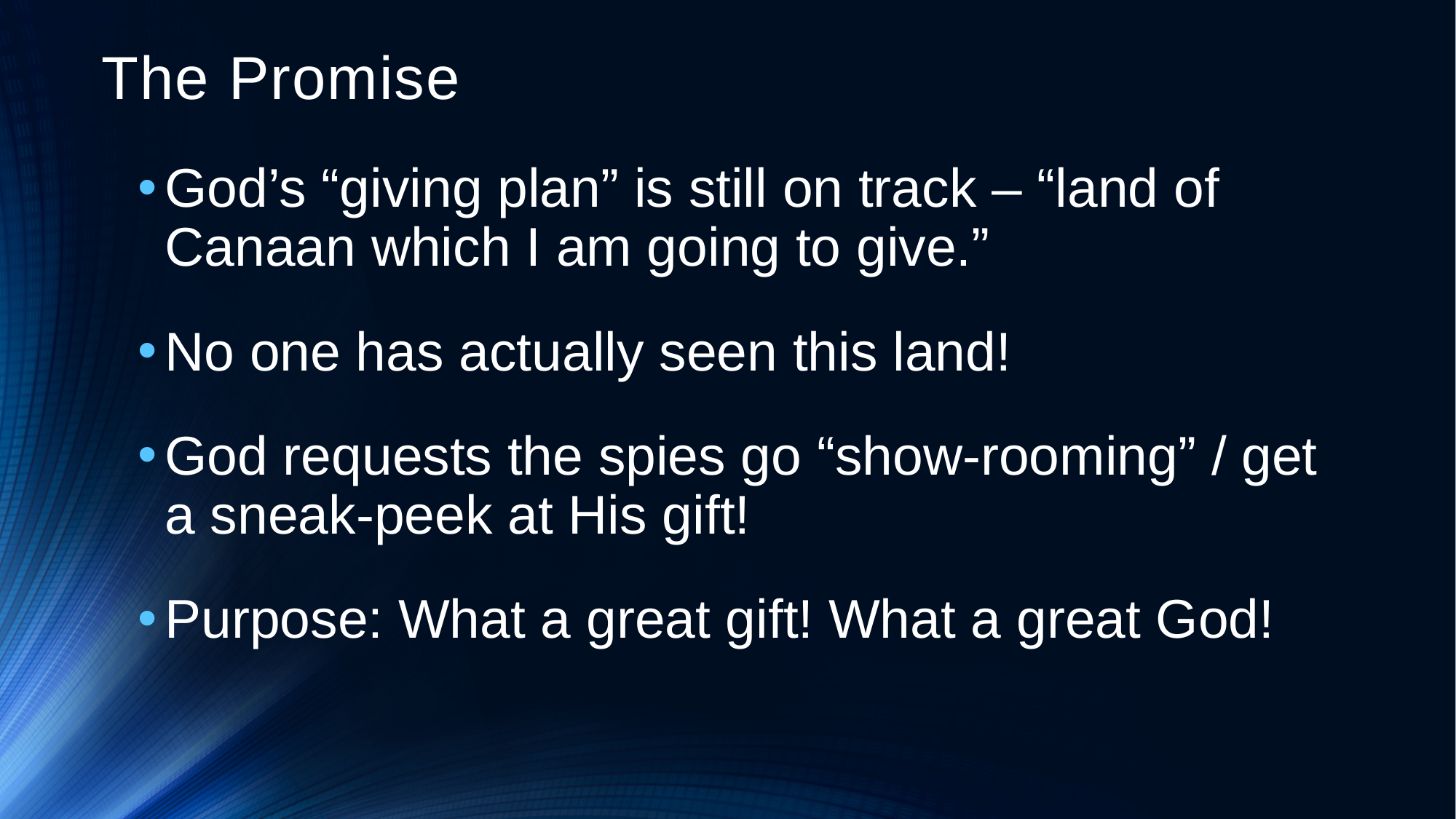

# The Promise
God’s “giving plan” is still on track – “land of Canaan which I am going to give.”
No one has actually seen this land!
God requests the spies go “show-rooming” / get a sneak-peek at His gift!
Purpose: What a great gift! What a great God!